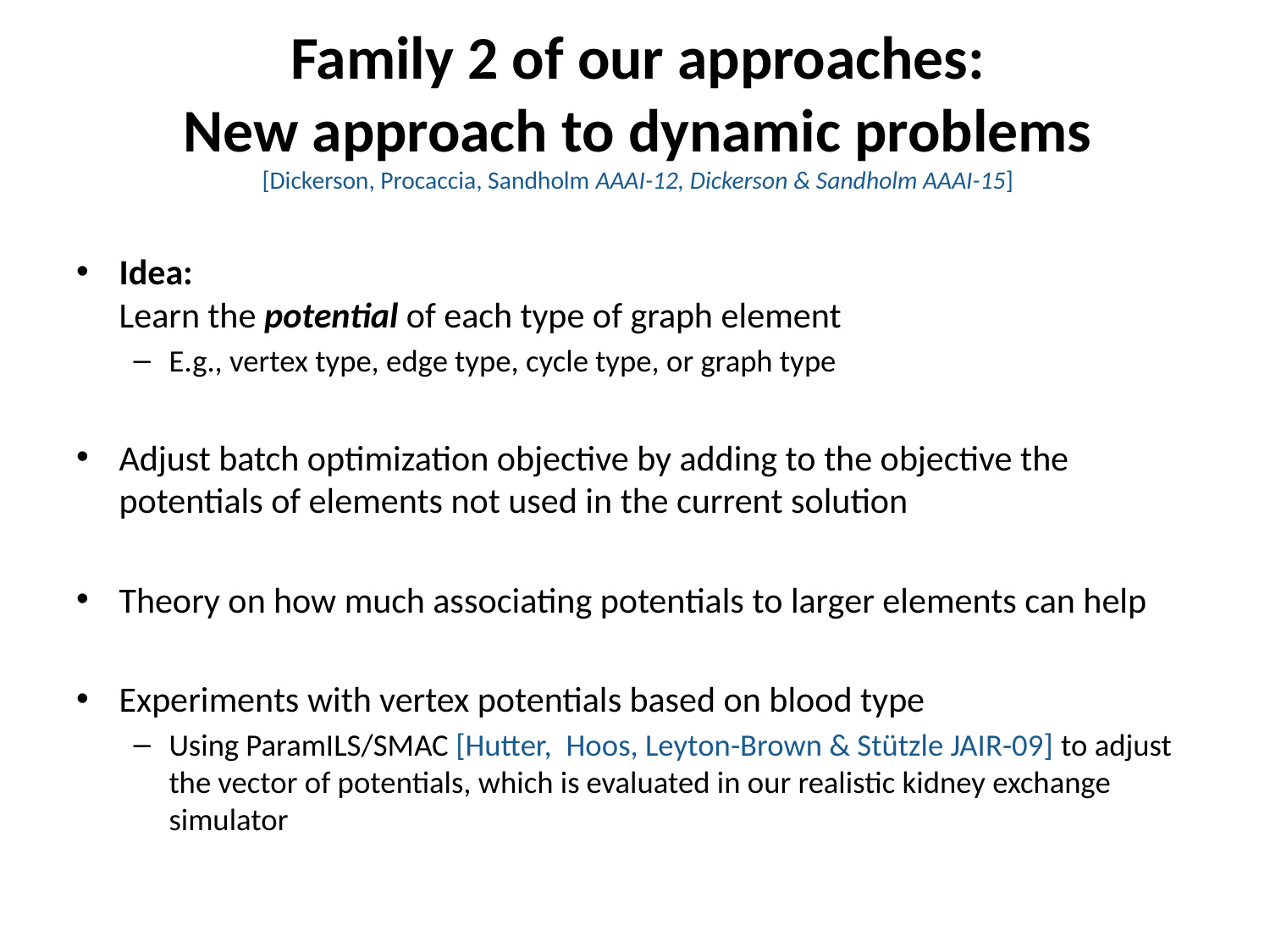

# Family 2 of our approaches: New approach to dynamic problems [Dickerson, Procaccia, Sandholm AAAI-12, Dickerson & Sandholm AAAI-15]
Idea:
Learn the potential of each type of graph element
E.g., vertex type, edge type, cycle type, or graph type

Adjust batch optimization objective by adding to the objective the potentials of elements not used in the current solution

Theory on how much associating potentials to larger elements can help

Experiments with vertex potentials based on blood type
Using ParamILS/SMAC [Hutter,  Hoos, Leyton-Brown & Stützle JAIR-09] to adjust the vector of potentials, which is evaluated in our realistic kidney exchange simulator